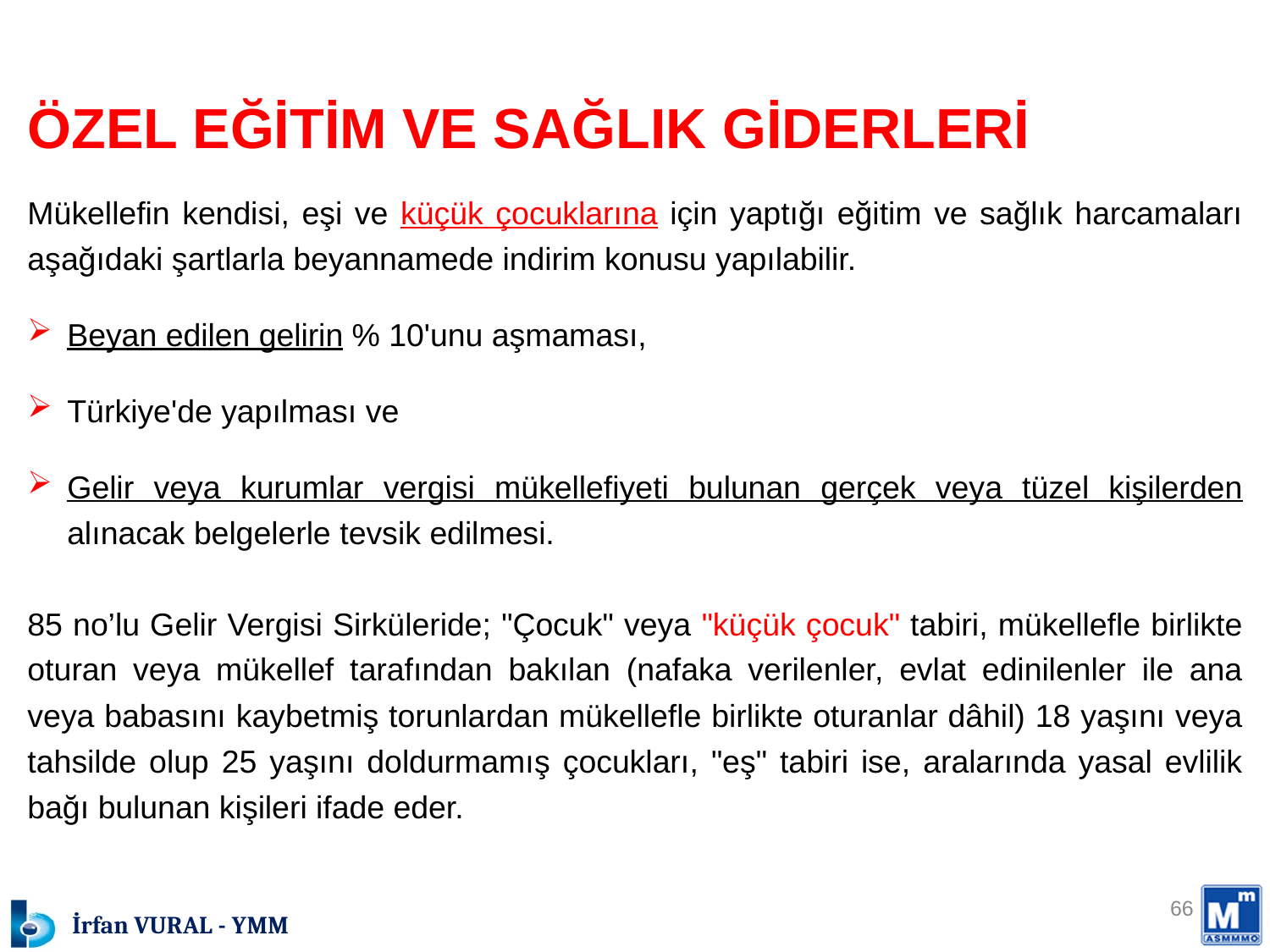

ÖZEL EĞİTİM VE SAĞLIK GİDERLERİ

Mükellefin kendisi, eşi ve küçük çocuklarına için yaptığı eğitim ve sağlık harcamaları aşağıdaki şartlarla beyannamede indirim konusu yapılabilir.

Beyan edilen gelirin % 10'unu aşmaması,

Türkiye'de yapılması ve

Gelir veya kurumlar vergisi mükellefiyeti bulunan gerçek veya tüzel kişilerden alınacak belgelerle tevsik edilmesi.

85 no’lu Gelir Vergisi Sirküleride; "Çocuk" veya "küçük çocuk" tabiri, mükellefle birlikte oturan veya mükellef tarafından bakılan (nafaka verilenler, evlat edinilenler ile ana veya babasını kaybetmiş torunlardan mükellefle birlikte oturanlar dâhil) 18 yaşını veya tahsilde olup 25 yaşını doldurmamış çocukları, "eş" tabiri ise, aralarında yasal evlilik bağı bulunan kişileri ifade eder.

66